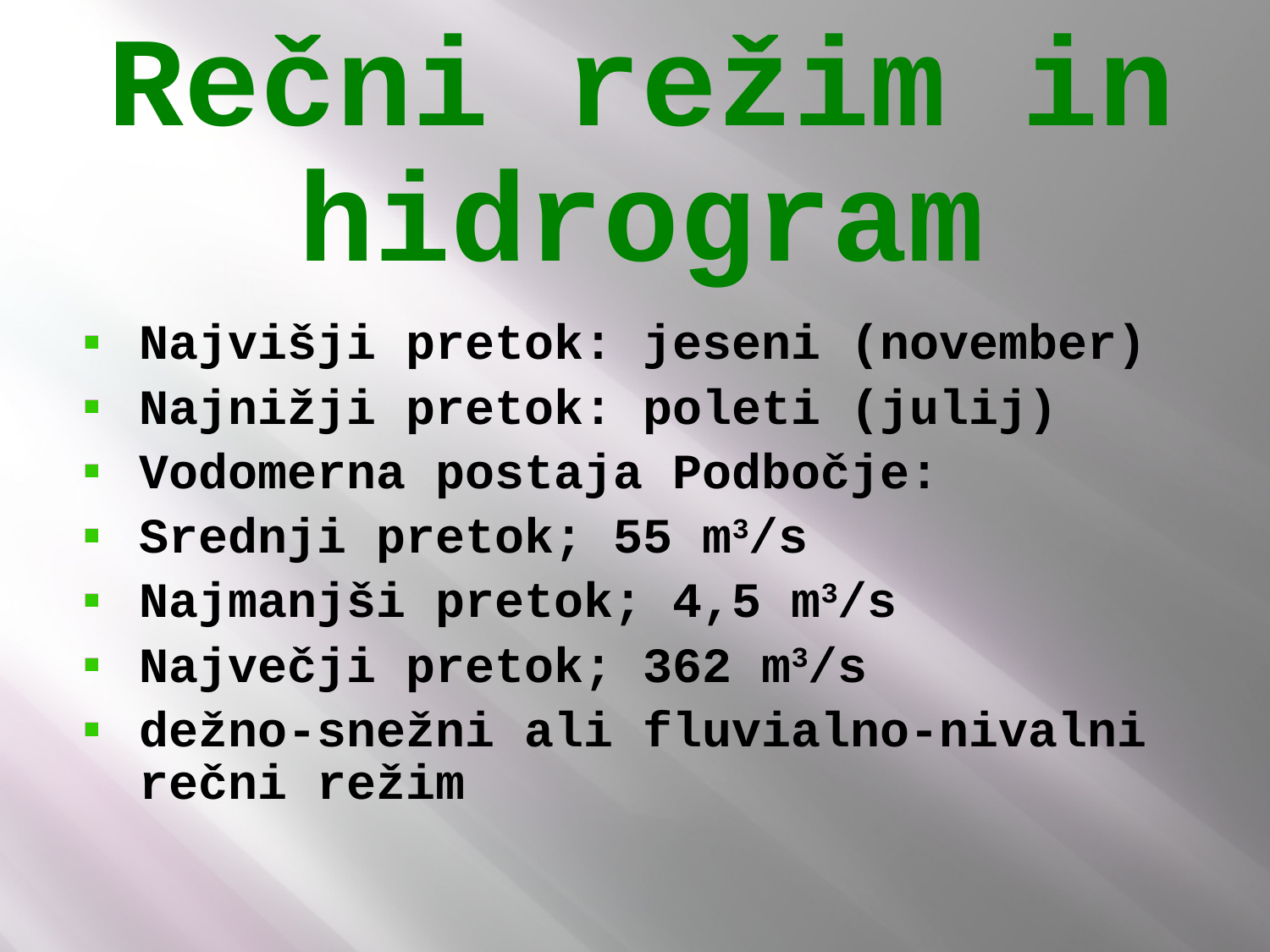

# Rečni režim in hidrogram
Najvišji pretok: jeseni (november)‏
Najnižji pretok: poleti (julij)‏
Vodomerna postaja Podbočje:
Srednji pretok; 55 m3/s
Najmanjši pretok; 4,5 m3/s
Največji pretok; 362 m3/s
dežno-snežni ali fluvialno-nivalni rečni režim